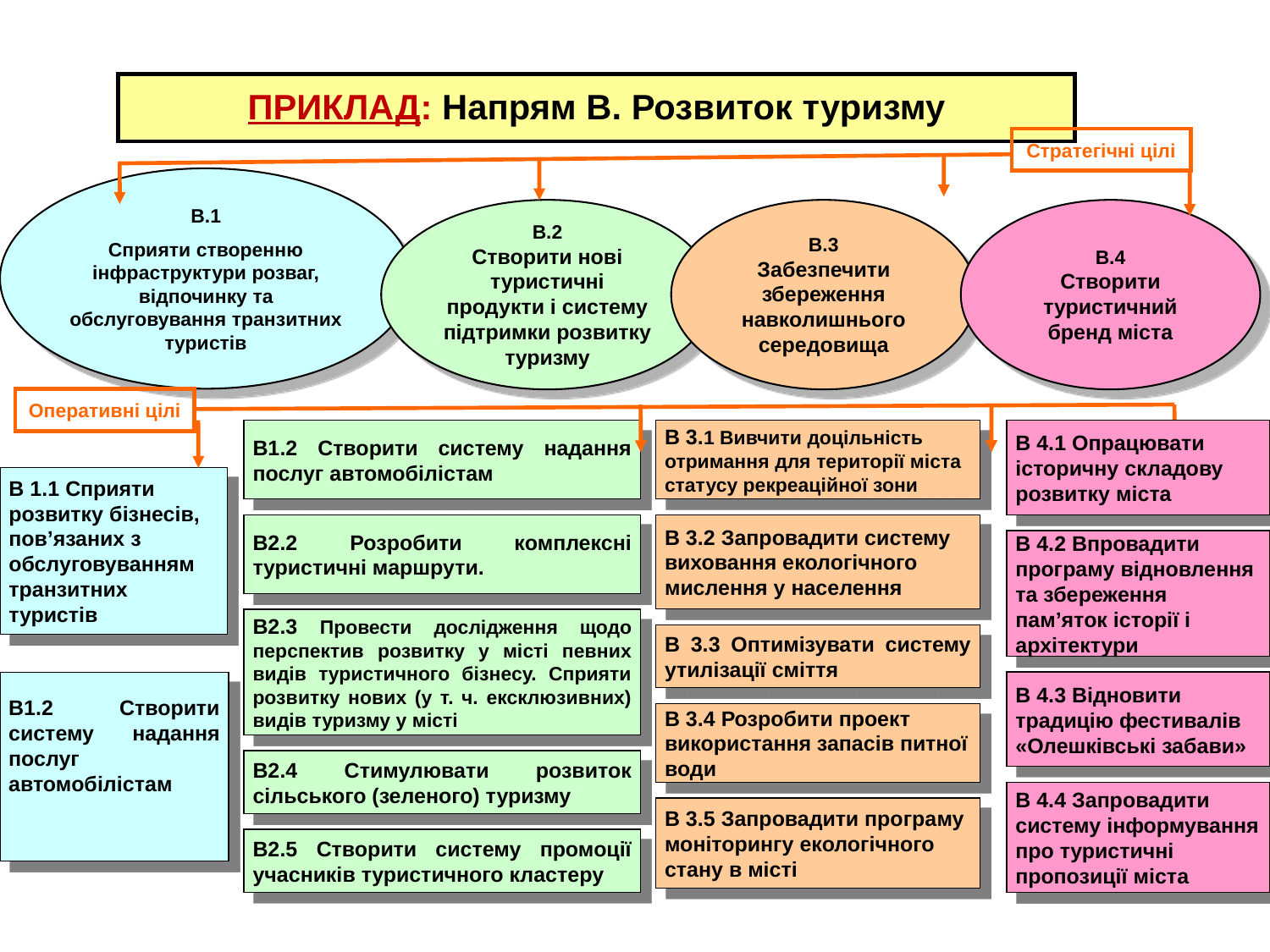

ПРИКЛАД: Напрям В. Розвиток туризму
Стратегічні цілі

B.1
Сприяти створенню інфраструктури розваг, відпочинку та обслуговування транзитних туристів

B.2
Створити нові туристичні продукти і систему підтримки розвитку туризму
B.3
Забезпечити збереження навколишнього середовища
B.4
Створити туристичний бренд міста
Оперативні цілі

В1.2 Створити систему надання послуг автомобілістам
В 3.1 Вивчити доцільність отримання для території міста статусу рекреаційної зони
В 4.1 Опрацювати історичну складову розвитку міста
В 1.1 Сприяти розвитку бізнесів, пов’язаних з обслуговуванням транзитних туристів
В2.2 Розробити комплексні туристичні маршрути.
В 3.2 Запровадити систему виховання екологічного мислення у населення
В 4.2 Впровадити програму відновлення та збереження пам’яток історії і архітектури
В2.3 Провести дослідження щодо перспектив розвитку у місті певних видів туристичного бізнесу. Сприяти розвитку нових (у т. ч. ексклюзивних) видів туризму у місті
В 3.3 Оптимізувати систему утилізації сміття
В1.2 Створити систему надання послуг автомобілістам

В 4.3 Відновити традицію фестивалів «Олешківські забави»
В 3.4 Розробити проект використання запасів питної води
В2.4 Стимулювати розвиток сільського (зеленого) туризму
В 4.4 Запровадити систему інформування про туристичні пропозиції міста
В 3.5 Запровадити програму моніторингу екологічного стану в місті
В2.5 Створити систему промоції учасників туристичного кластеру